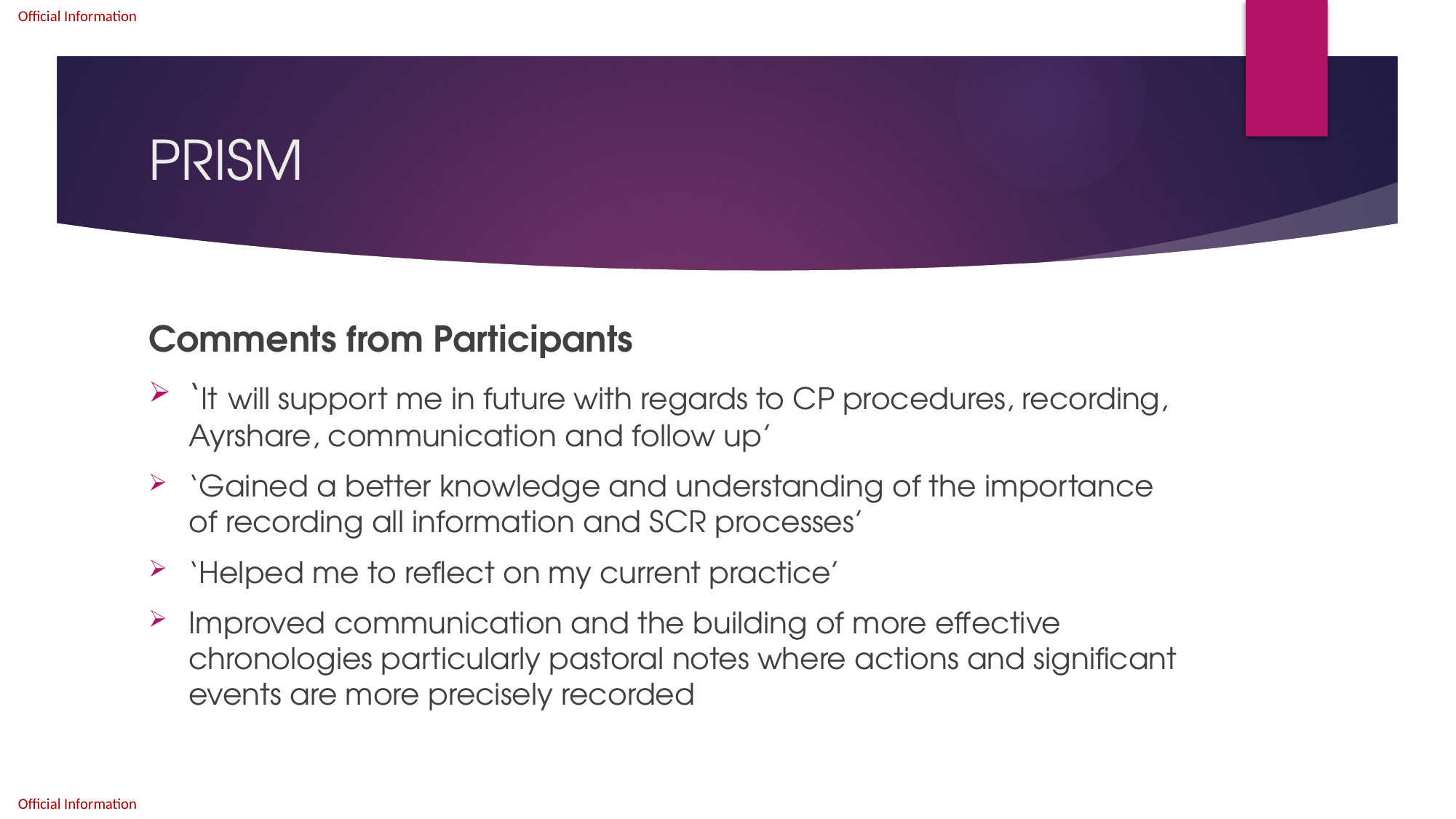

# PRISM
Comments from Participants
‘It will support me in future with regards to CP procedures, recording, Ayrshare, communication and follow up’
‘Gained a better knowledge and understanding of the importance of recording all information and SCR processes’
‘Helped me to reflect on my current practice’
Improved communication and the building of more effective chronologies particularly pastoral notes where actions and significant events are more precisely recorded